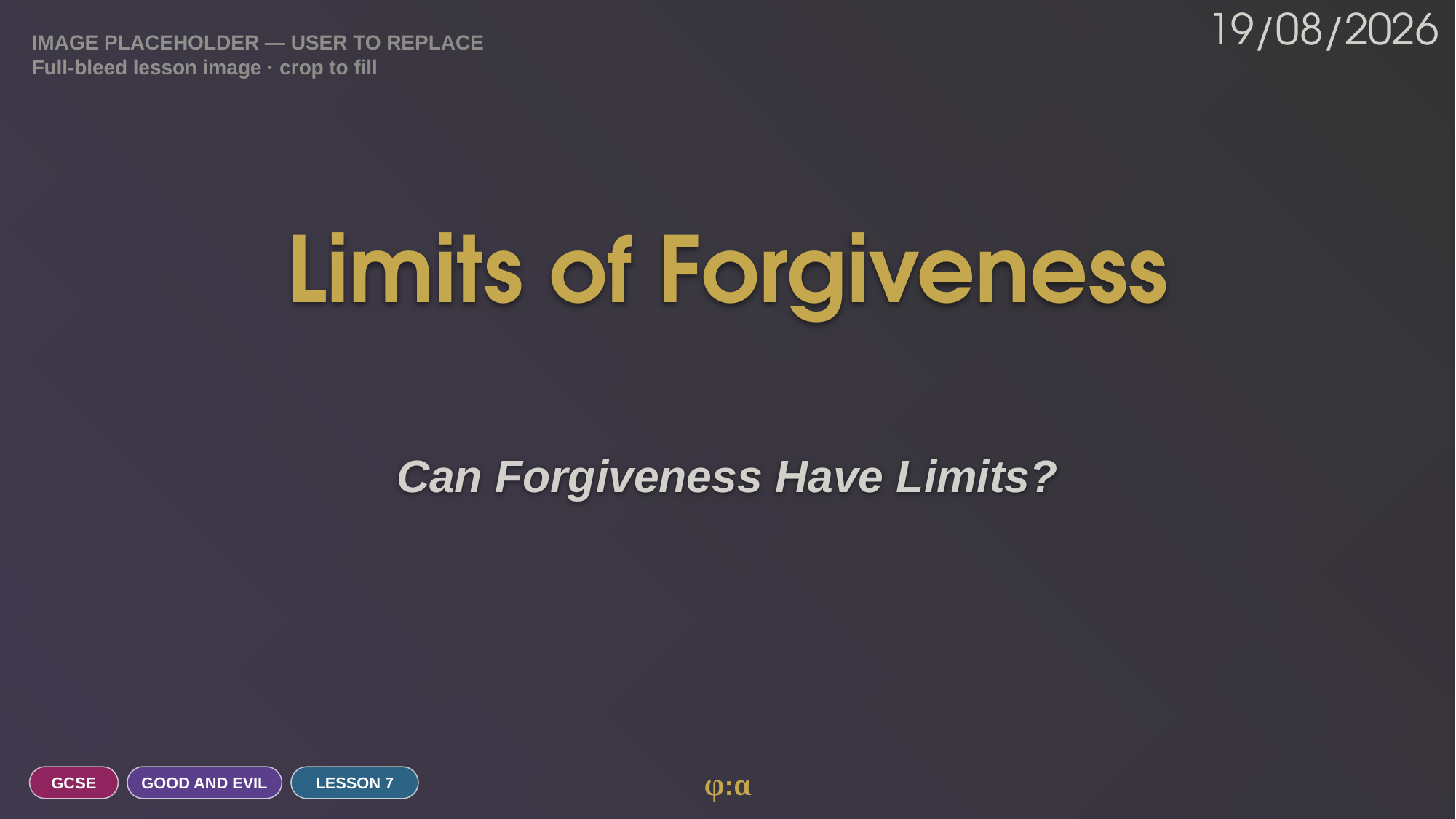

IMAGE PLACEHOLDER — USER TO REPLACE
Full-bleed lesson image · crop to fill

19/08/2026
# Limits of Forgiveness
Can Forgiveness Have Limits?
φ:α
GCSE
GOOD AND EVIL
LESSON 7